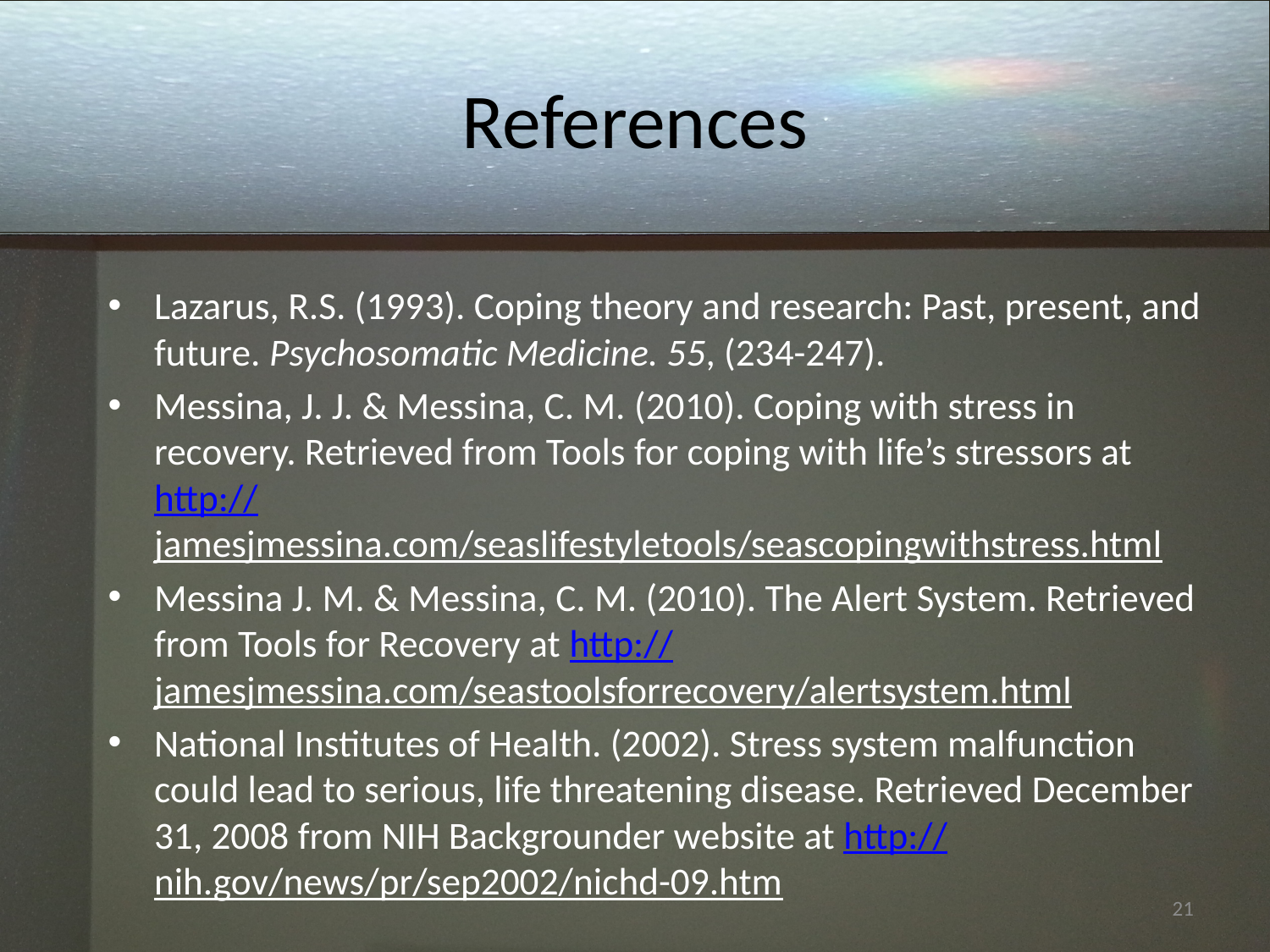

# References
Lazarus, R.S. (1993). Coping theory and research: Past, present, and future. Psychosomatic Medicine. 55, (234-247).
Messina, J. J. & Messina, C. M. (2010). Coping with stress in recovery. Retrieved from Tools for coping with life’s stressors at http://jamesjmessina.com/seaslifestyletools/seascopingwithstress.html
Messina J. M. & Messina, C. M. (2010). The Alert System. Retrieved from Tools for Recovery at http://jamesjmessina.com/seastoolsforrecovery/alertsystem.html
National Institutes of Health. (2002). Stress system malfunction could lead to serious, life threatening disease. Retrieved December 31, 2008 from NIH Backgrounder website at http://nih.gov/news/pr/sep2002/nichd-09.htm

21